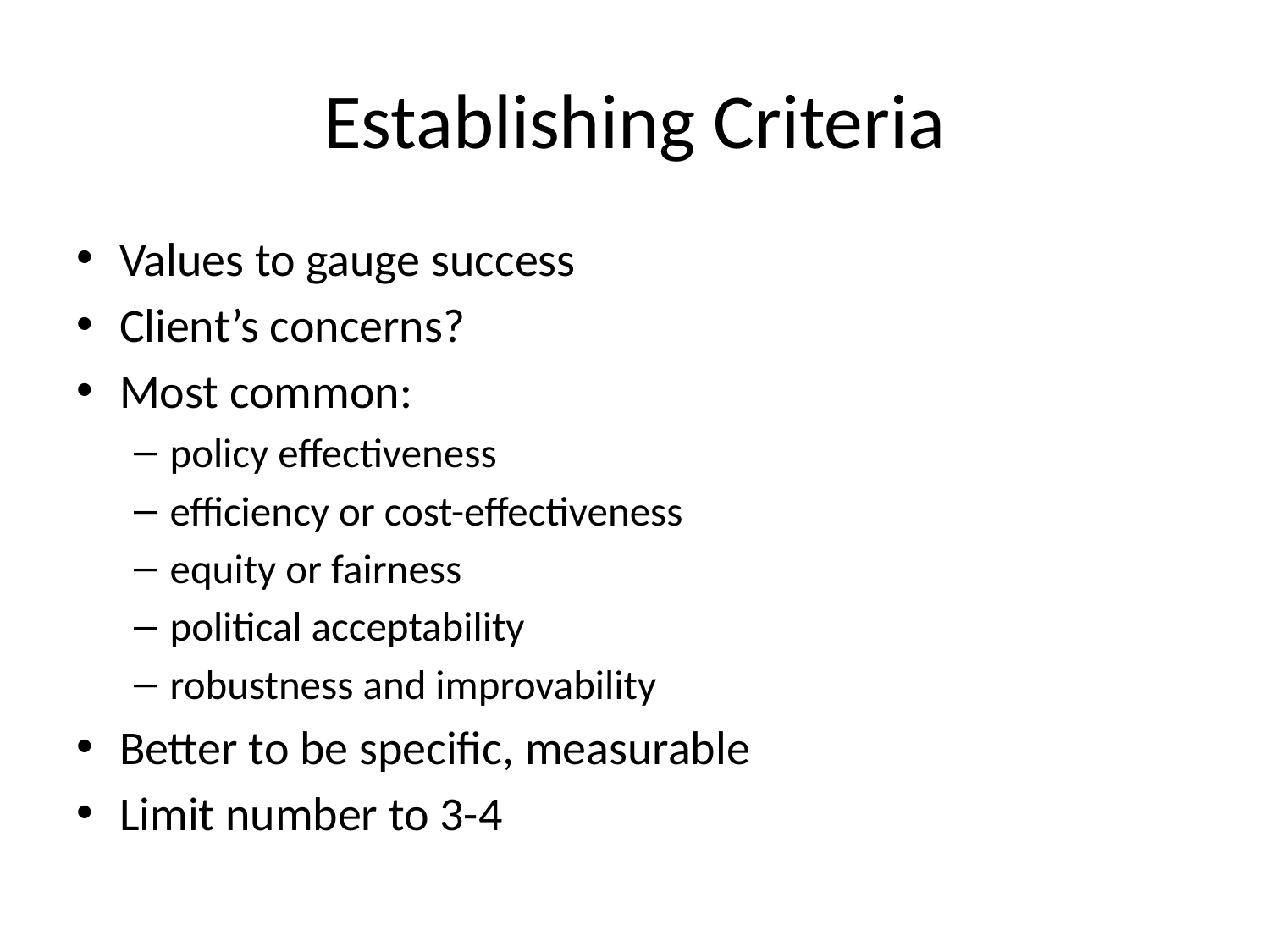

# Establishing Criteria
Values to gauge success
Client’s concerns?
Most common:
policy effectiveness
efficiency or cost-effectiveness
equity or fairness
political acceptability
robustness and improvability
Better to be specific, measurable
Limit number to 3-4